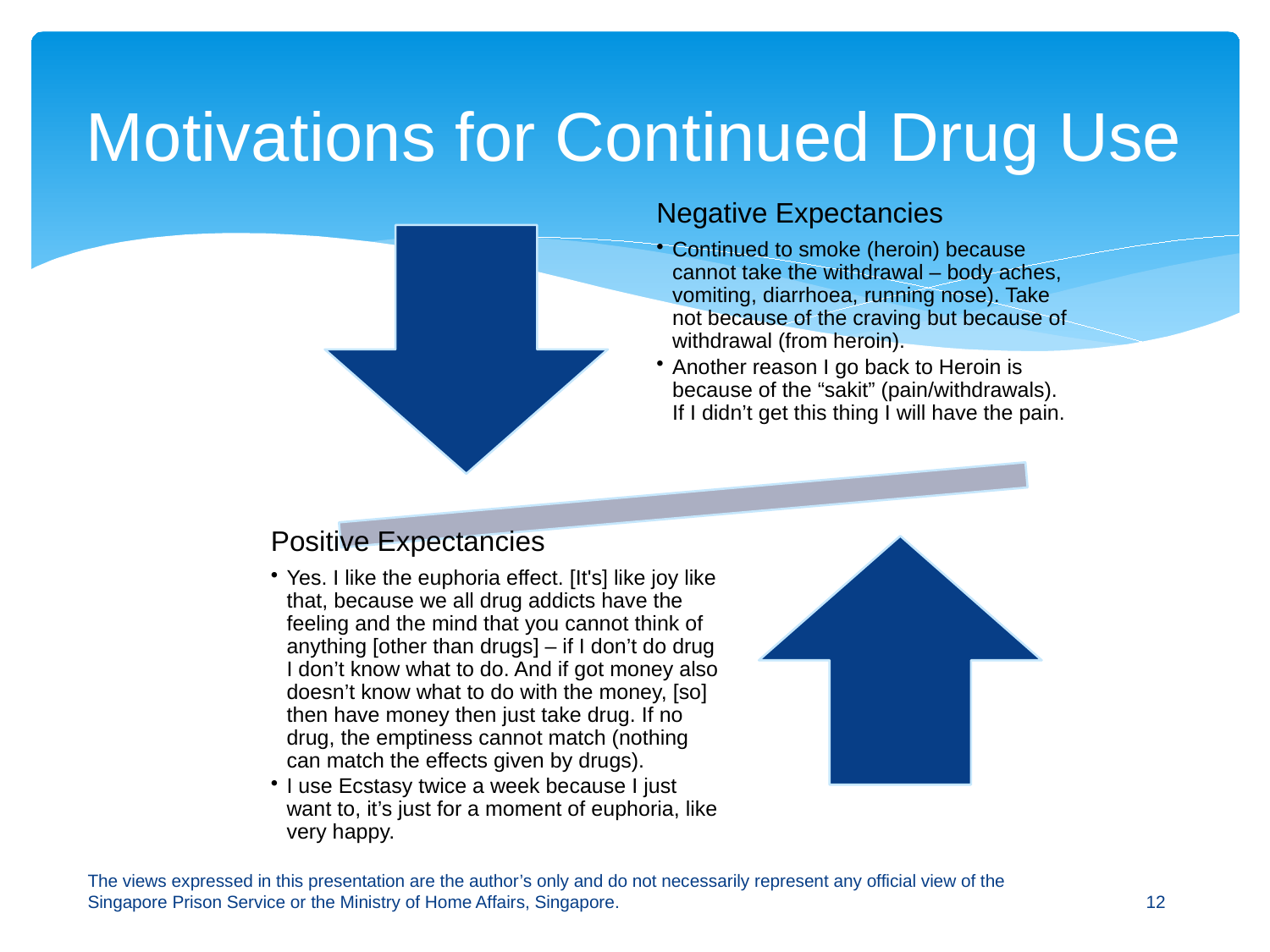

# Motivations for Continued Drug Use
Negative Expectancies
Continued to smoke (heroin) because cannot take the withdrawal – body aches, vomiting, diarrhoea, running nose). Take not because of the craving but because of withdrawal (from heroin).
Another reason I go back to Heroin is because of the “sakit” (pain/withdrawals). If I didn’t get this thing I will have the pain.

Positive Expectancies
Yes. I like the euphoria effect. [It's] like joy like that, because we all drug addicts have the feeling and the mind that you cannot think of anything [other than drugs] – if I don’t do drug I don’t know what to do. And if got money also doesn’t know what to do with the money, [so] then have money then just take drug. If no drug, the emptiness cannot match (nothing can match the effects given by drugs).
I use Ecstasy twice a week because I just want to, it’s just for a moment of euphoria, like very happy.
The views expressed in this presentation are the author’s only and do not necessarily represent any official view of the Singapore Prison Service or the Ministry of Home Affairs, Singapore.

12